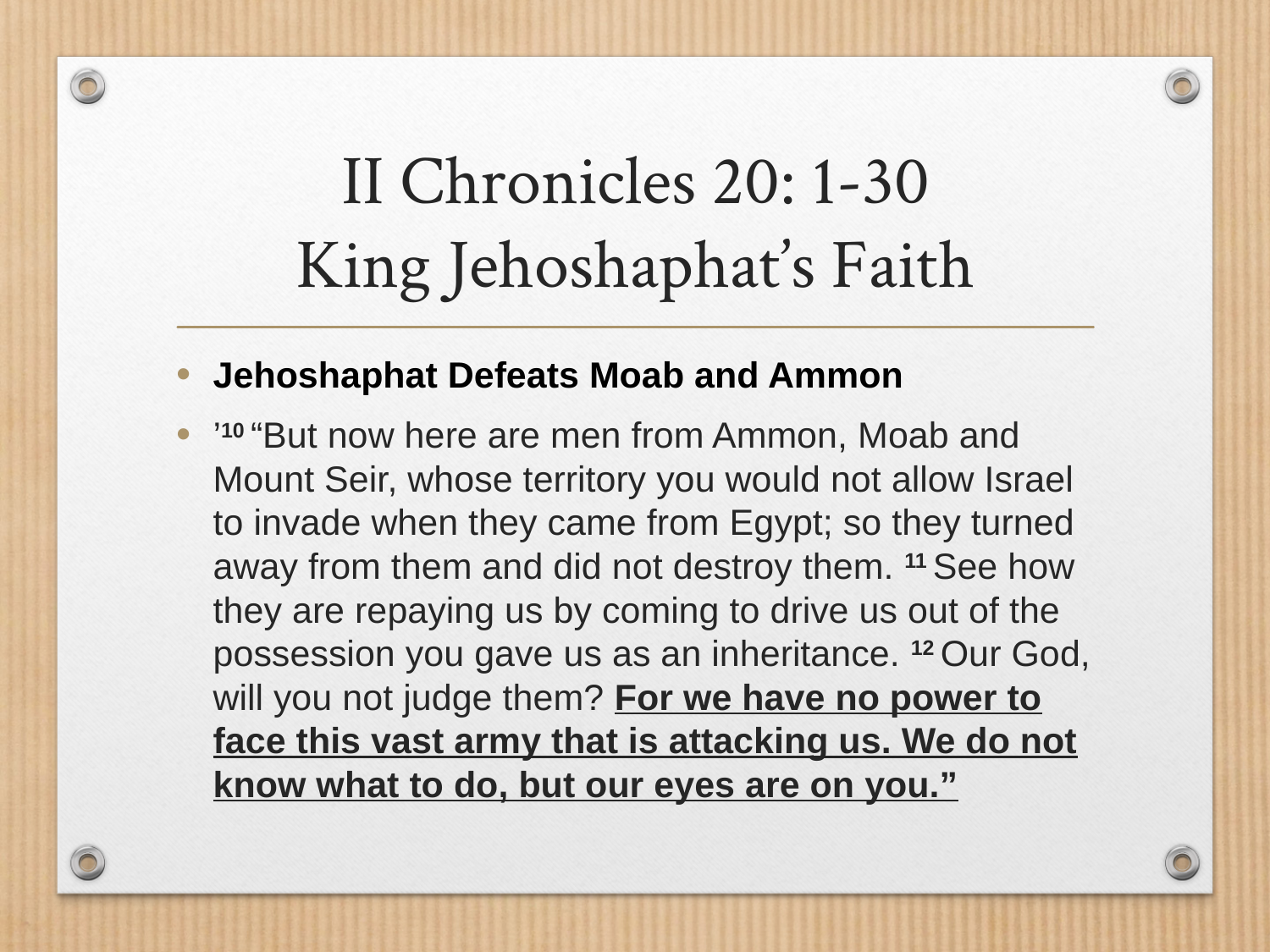

# II Chronicles 20: 1-30 King Jehoshaphat’s Faith
Jehoshaphat Defeats Moab and Ammon
’10 “But now here are men from Ammon, Moab and Mount Seir, whose territory you would not allow Israel to invade when they came from Egypt; so they turned away from them and did not destroy them. 11 See how they are repaying us by coming to drive us out of the possession you gave us as an inheritance. 12 Our God, will you not judge them? For we have no power to face this vast army that is attacking us. We do not know what to do, but our eyes are on you.”